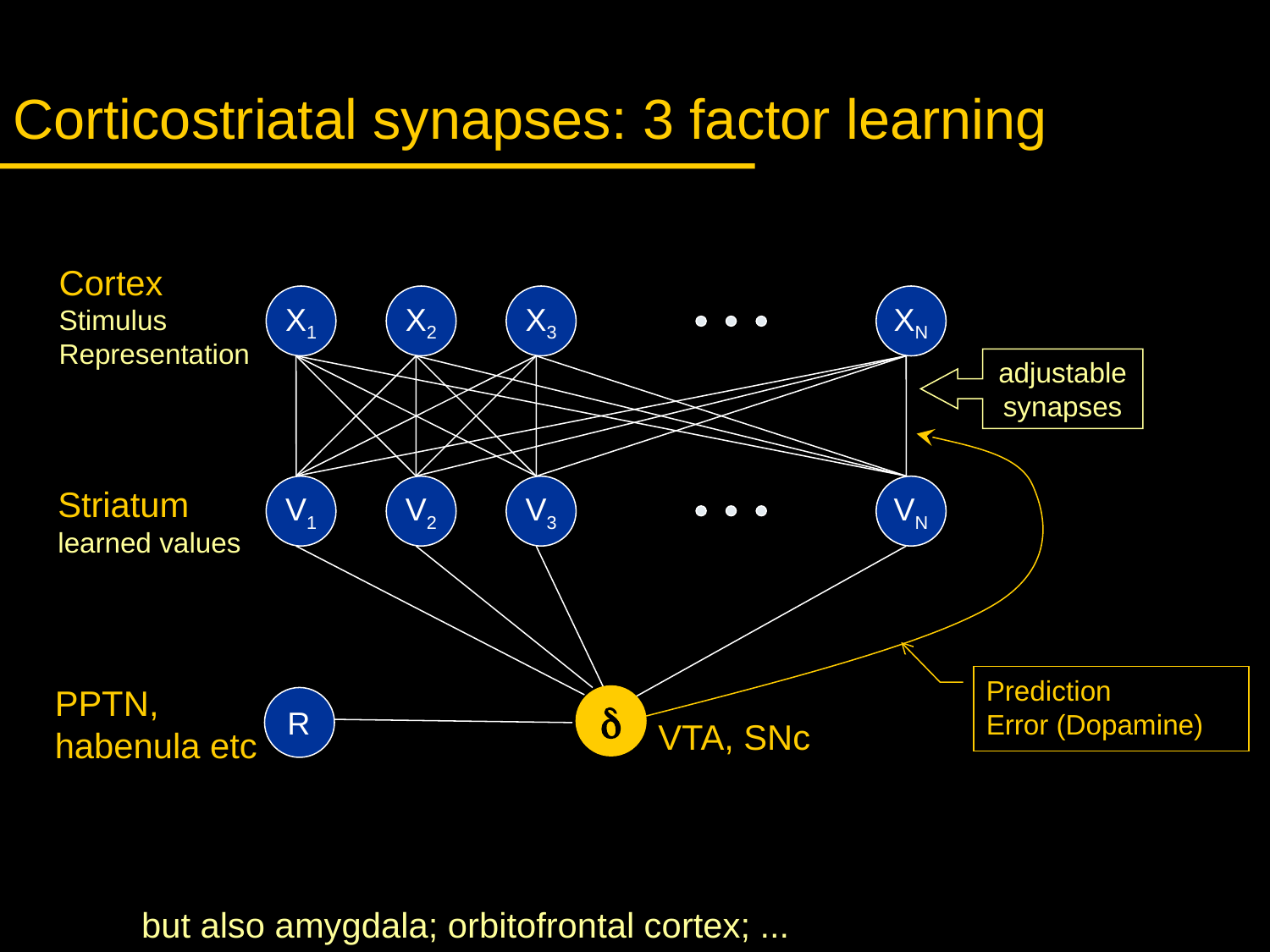

# Corticostriatal synapses: 3 factor learning
Cortex
Stimulus
Representation
X1
X2
X3
XN

adjustable
synapses

Striatum
learned values
V1
V2
V3
VN

Prediction
Error (Dopamine)

PPTN, habenula etc
δ
R
VTA, SNc

but also amygdala; orbitofrontal cortex; ...